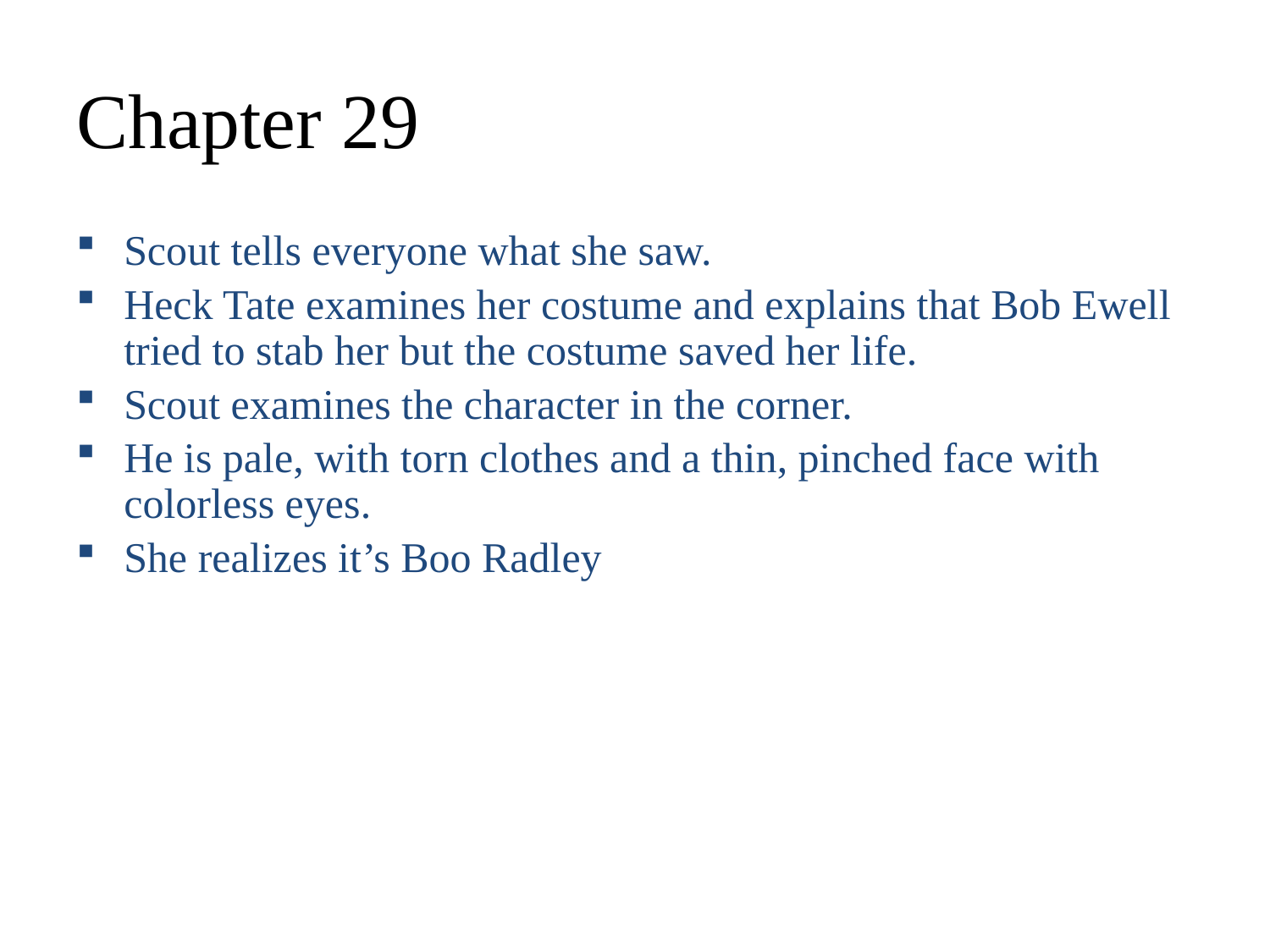

# Chapter 29
Scout tells everyone what she saw.
Heck Tate examines her costume and explains that Bob Ewell tried to stab her but the costume saved her life.
Scout examines the character in the corner.
He is pale, with torn clothes and a thin, pinched face with colorless eyes.
She realizes it’s Boo Radley